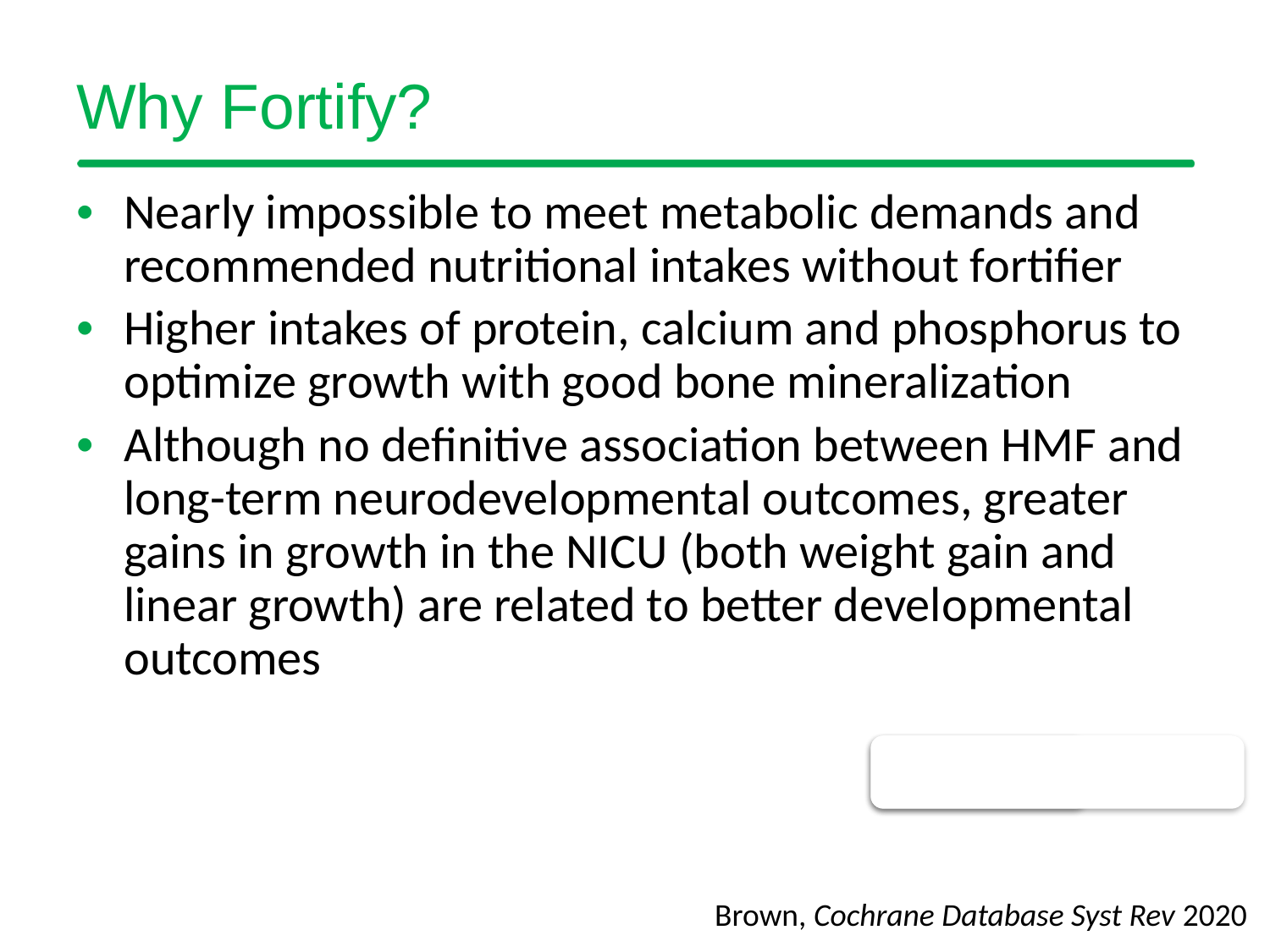

# Why Fortify?
Nearly impossible to meet metabolic demands and recommended nutritional intakes without fortifier
Higher intakes of protein, calcium and phosphorus to optimize growth with good bone mineralization
Although no definitive association between HMF and long-term neurodevelopmental outcomes, greater gains in growth in the NICU (both weight gain and linear growth) are related to better developmental outcomes

Brown, Cochrane Database Syst Rev 2020